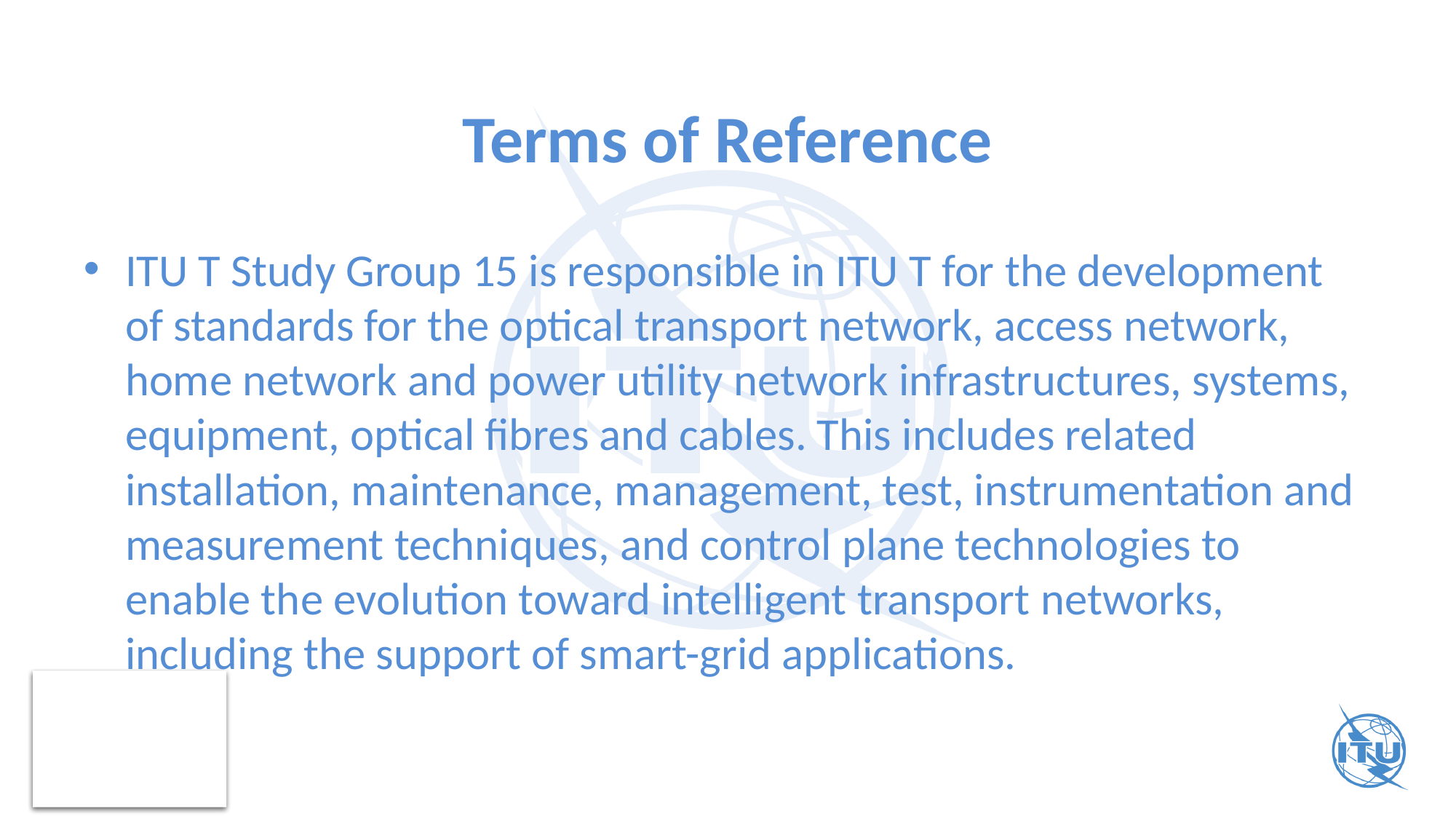

# Terms of Reference
ITU T Study Group 15 is responsible in ITU T for the development of standards for the optical transport network, access network, home network and power utility network infrastructures, systems, equipment, optical fibres and cables. This includes related installation, maintenance, management, test, instrumentation and measurement techniques, and control plane technologies to enable the evolution toward intelligent transport networks, including the support of smart-grid applications.